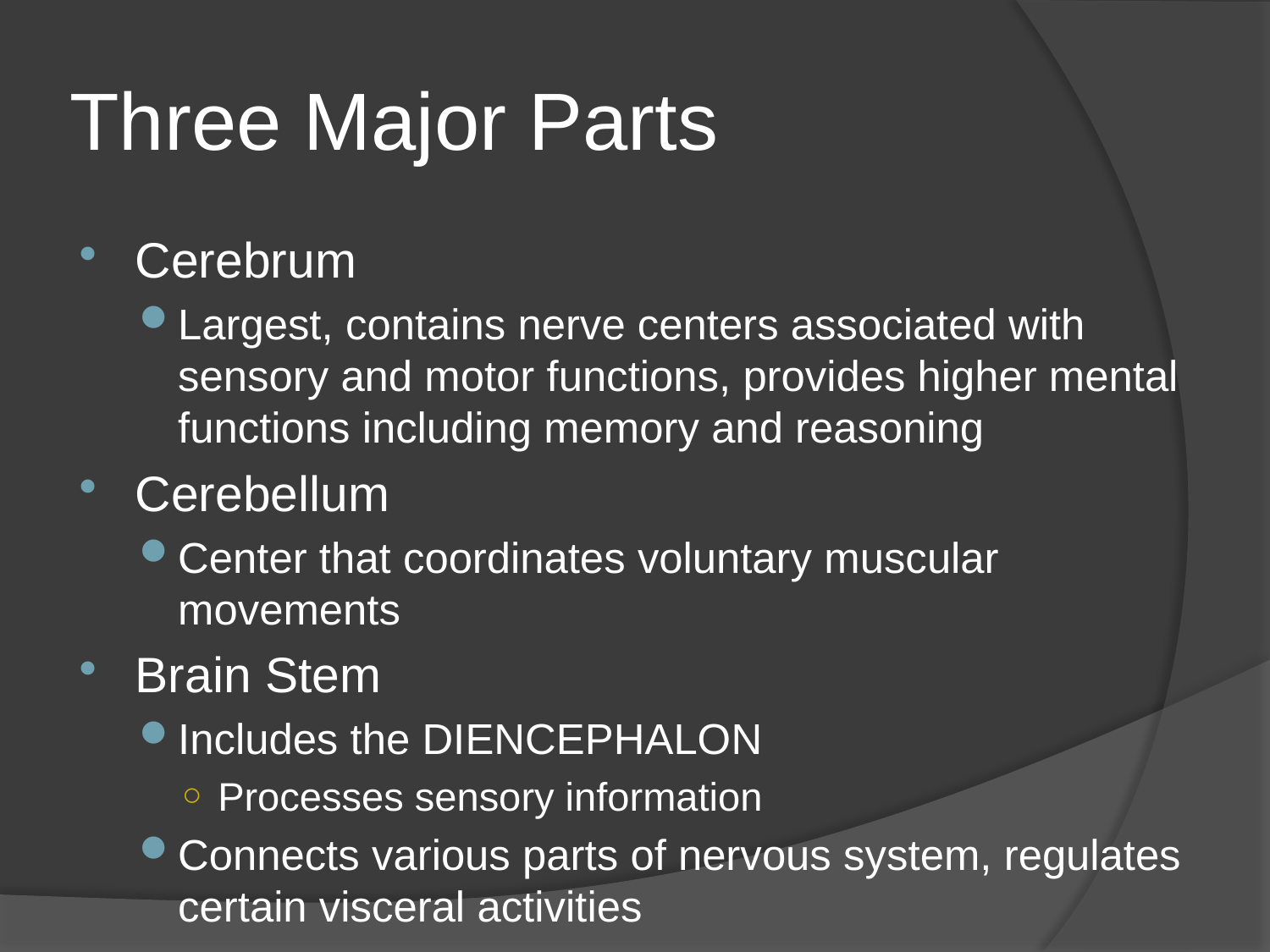

# Three Major Parts
Cerebrum
Largest, contains nerve centers associated with sensory and motor functions, provides higher mental functions including memory and reasoning
Cerebellum
Center that coordinates voluntary muscular movements
Brain Stem
Includes the DIENCEPHALON
Processes sensory information
Connects various parts of nervous system, regulates certain visceral activities